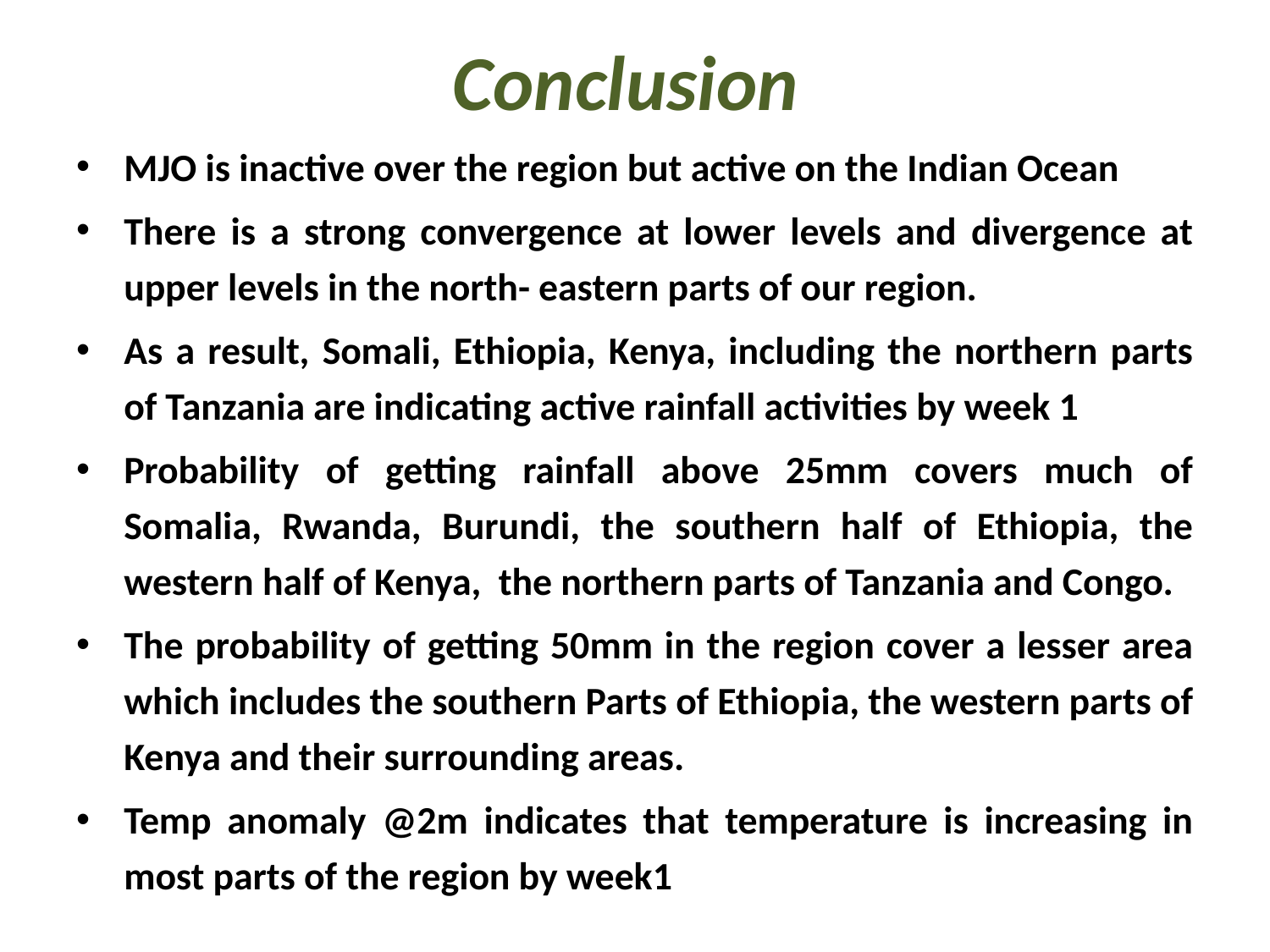

# Conclusion
MJO is inactive over the region but active on the Indian Ocean
There is a strong convergence at lower levels and divergence at upper levels in the north- eastern parts of our region.
As a result, Somali, Ethiopia, Kenya, including the northern parts of Tanzania are indicating active rainfall activities by week 1
Probability of getting rainfall above 25mm covers much of Somalia, Rwanda, Burundi, the southern half of Ethiopia, the western half of Kenya,  the northern parts of Tanzania and Congo.
The probability of getting 50mm in the region cover a lesser area which includes the southern Parts of Ethiopia, the western parts of Kenya and their surrounding areas.
Temp anomaly @2m indicates that temperature is increasing in most parts of the region by week1